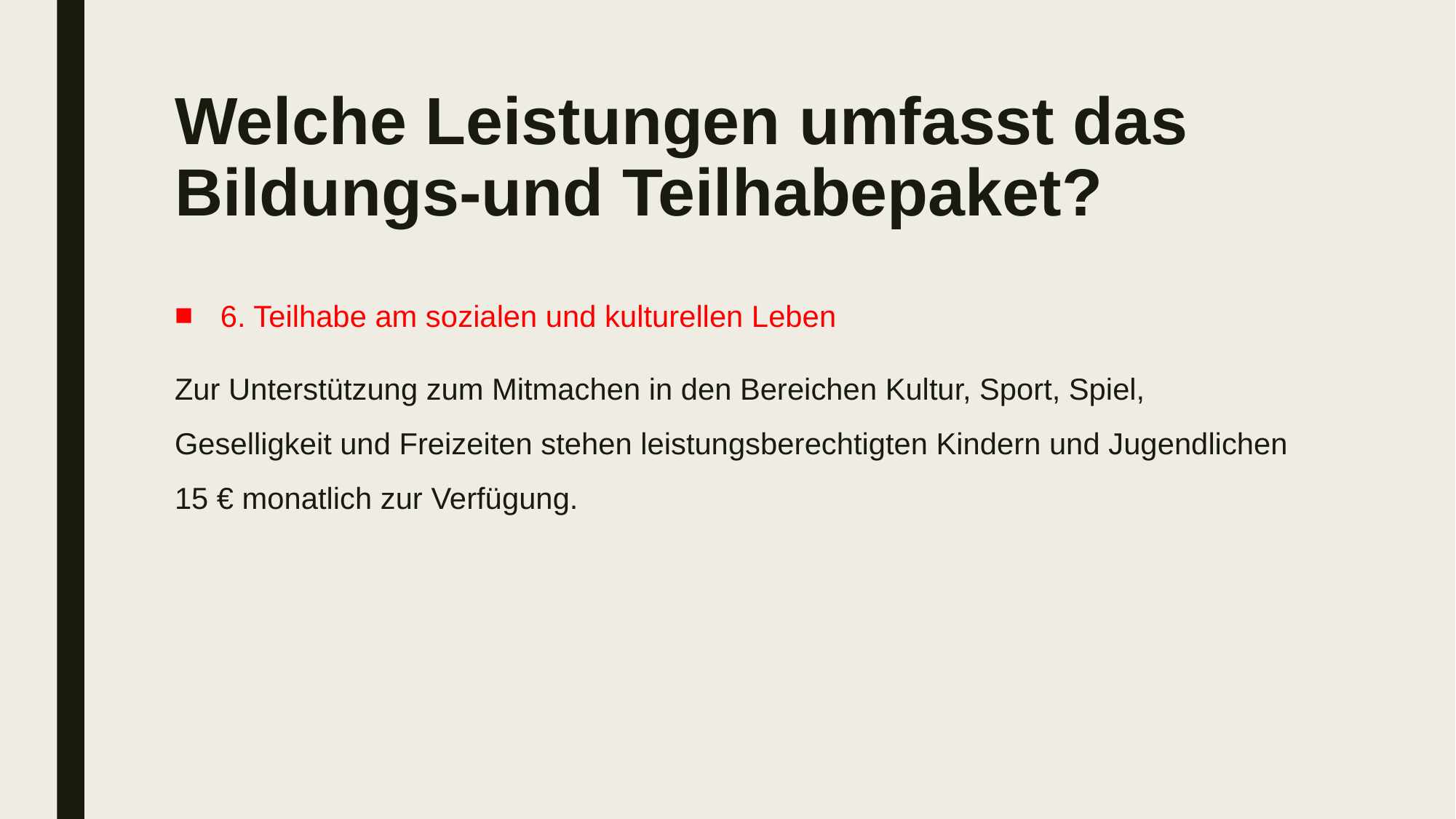

# Welche Leistungen umfasst das Bildungs-und Teilhabepaket?
6. Teilhabe am sozialen und kulturellen Leben
Zur Unterstützung zum Mitmachen in den Bereichen Kultur, Sport, Spiel, Geselligkeit und Freizeiten stehen leistungsberechtigten Kindern und Jugendlichen 15 € monatlich zur Verfügung.